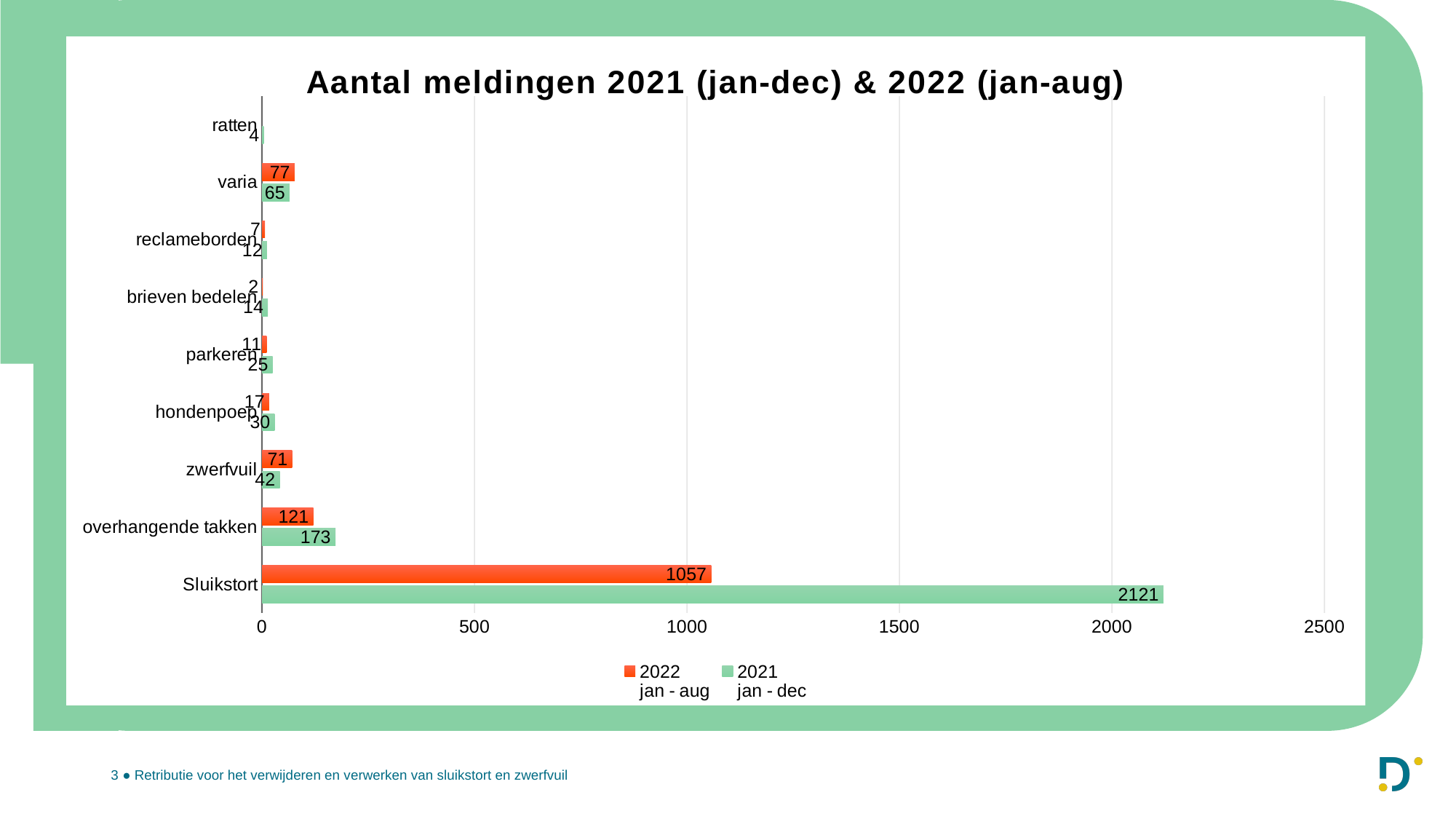

### Chart: Aantal meldingen 2021 (jan-dec) & 2022 (jan-aug)

| Category | 2021
jan - dec | 2022
jan - aug |
|---|---|---|
| Sluikstort | 2121.0 | 1057.0 |
| overhangende takken | 173.0 | 121.0 |
| zwerfvuil | 42.0 | 71.0 |
| hondenpoep | 30.0 | 17.0 |
| parkeren | 25.0 | 11.0 |
| brieven bedelen | 14.0 | 2.0 |
| reclameborden | 12.0 | 7.0 |
| varia | 65.0 | 77.0 |
| ratten | 4.0 | None |
3 ● Retributie voor het verwijderen en verwerken van sluikstort en zwerfvuil